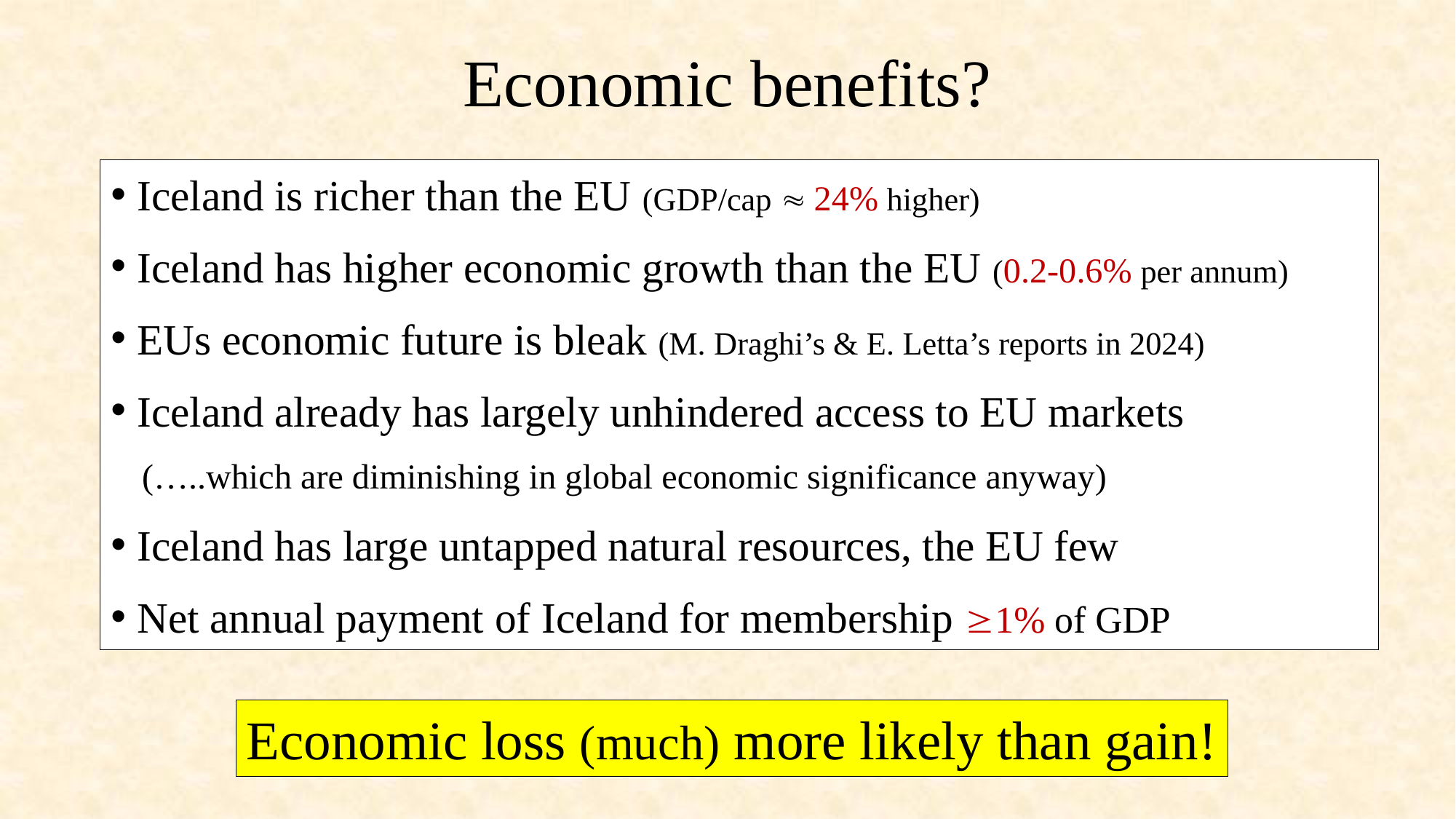

# Economic benefits?
Iceland is richer than the EU (GDP/cap ≈ 24% higher)
Iceland has higher economic growth than the EU (0.2-0.6% per annum)
EUs economic future is bleak (M. Draghi’s & E. Letta’s reports in 2024)
Iceland already has largely unhindered access to EU markets
	(…..which are diminishing in global economic significance anyway)
Iceland has large untapped natural resources, the EU few
Net annual payment of Iceland for membership ≥1% of GDP
Economic loss (much) more likely than gain!